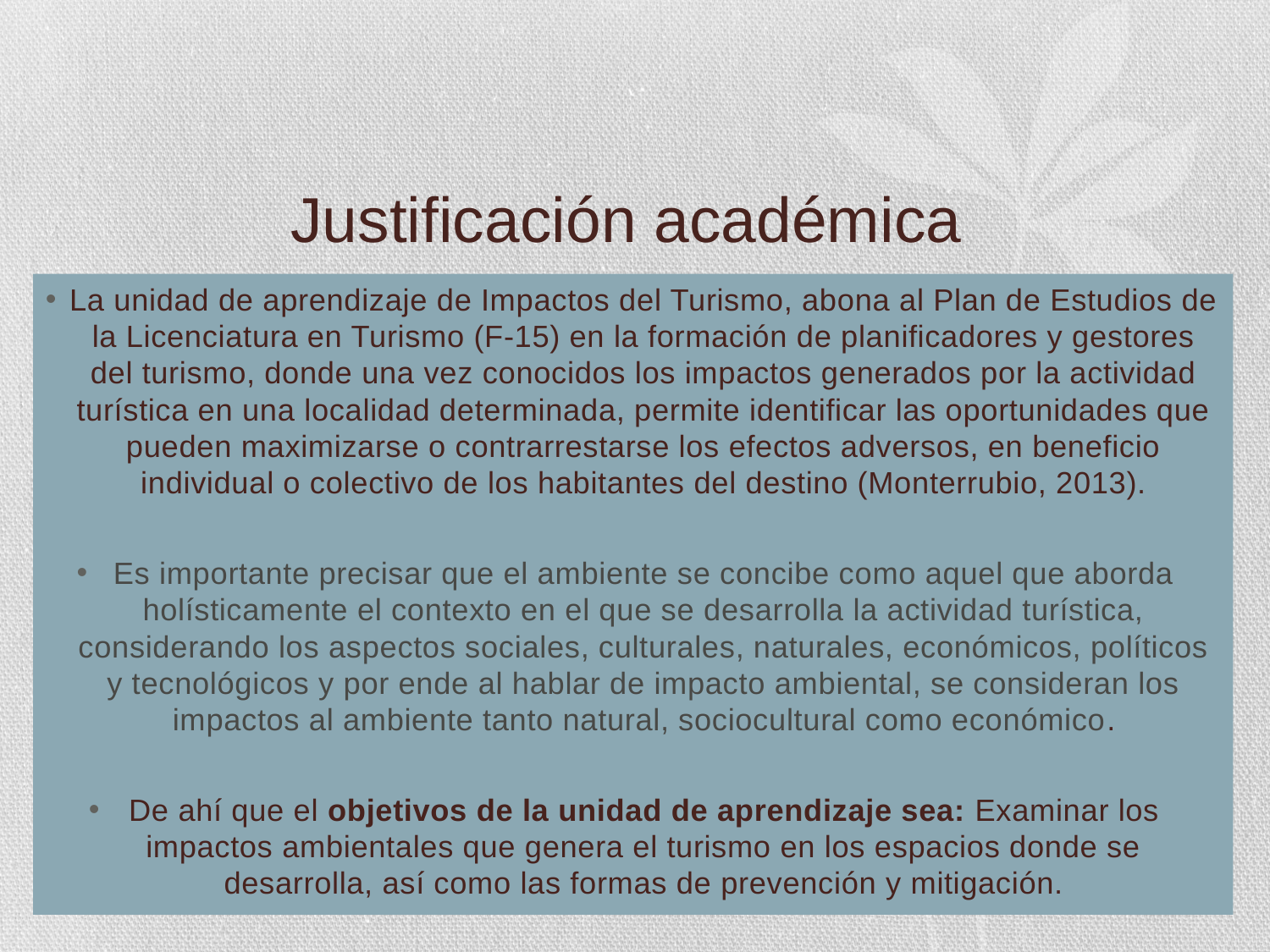

# Justificación académica
La unidad de aprendizaje de Impactos del Turismo, abona al Plan de Estudios de la Licenciatura en Turismo (F-15) en la formación de planificadores y gestores del turismo, donde una vez conocidos los impactos generados por la actividad turística en una localidad determinada, permite identificar las oportunidades que pueden maximizarse o contrarrestarse los efectos adversos, en beneficio individual o colectivo de los habitantes del destino (Monterrubio, 2013).

Es importante precisar que el ambiente se concibe como aquel que aborda holísticamente el contexto en el que se desarrolla la actividad turística, considerando los aspectos sociales, culturales, naturales, económicos, políticos y tecnológicos y por ende al hablar de impacto ambiental, se consideran los impactos al ambiente tanto natural, sociocultural como económico.

De ahí que el objetivos de la unidad de aprendizaje sea: Examinar los impactos ambientales que genera el turismo en los espacios donde se desarrolla, así como las formas de prevención y mitigación.